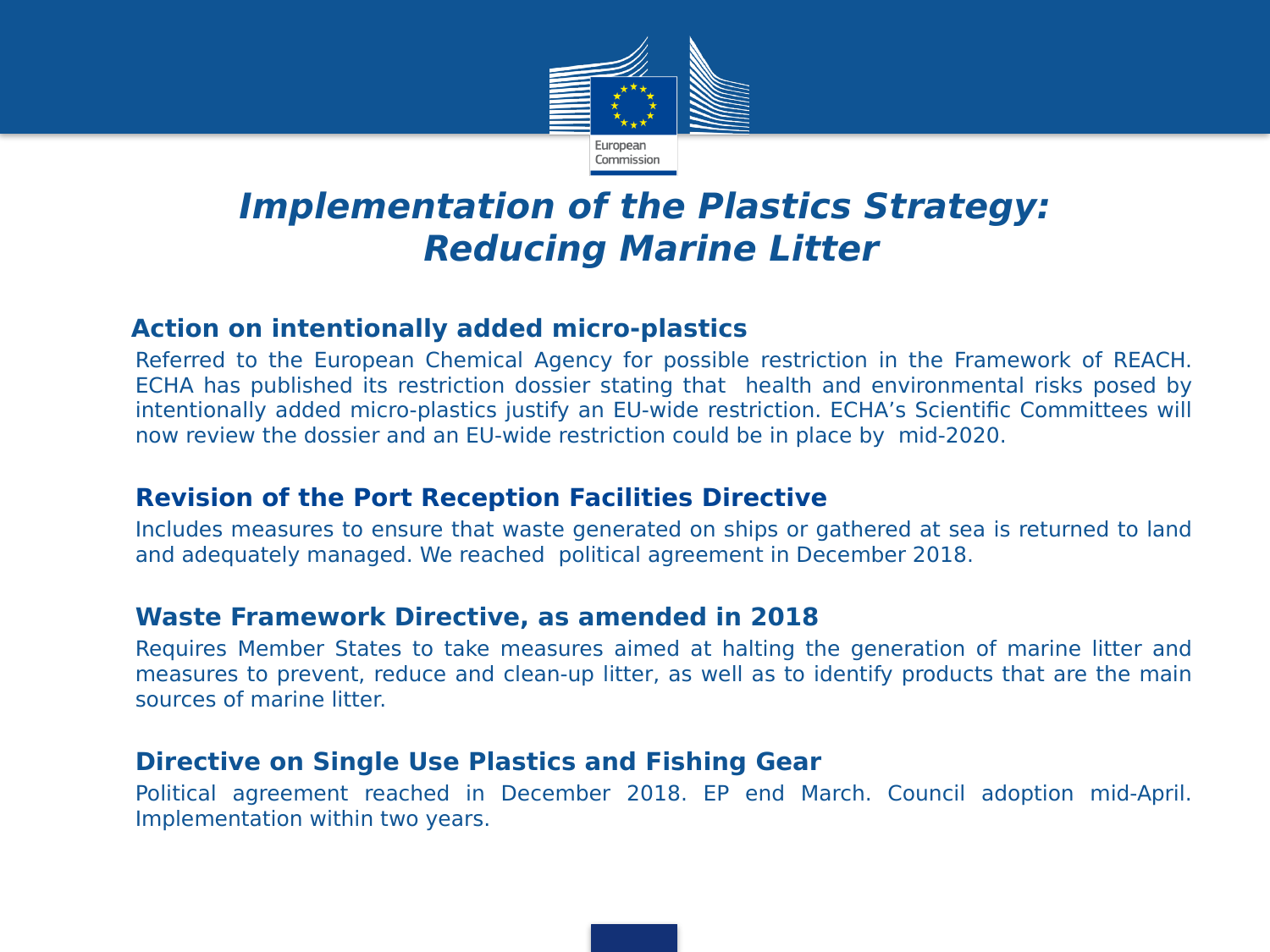

# Implementation of the Plastics Strategy: Reducing Marine Litter
     Action on intentionally added micro-plastics
Referred to the European Chemical Agency for possible restriction in the Framework of REACH. ECHA has published its restriction dossier stating that  health and environmental risks posed by intentionally added micro-plastics justify an EU-wide restriction. ECHA’s Scientific Committees will now review the dossier and an EU-wide restriction could be in place by  mid-2020.

Revision of the Port Reception Facilities Directive
Includes measures to ensure that waste generated on ships or gathered at sea is returned to land and adequately managed. We reached  political agreement in December 2018.

Waste Framework Directive, as amended in 2018
Requires Member States to take measures aimed at halting the generation of marine litter and measures to prevent, reduce and clean-up litter, as well as to identify products that are the main sources of marine litter.

Directive on Single Use Plastics and Fishing Gear
Political agreement reached in December 2018. EP end March. Council adoption mid-April. Implementation within two years.